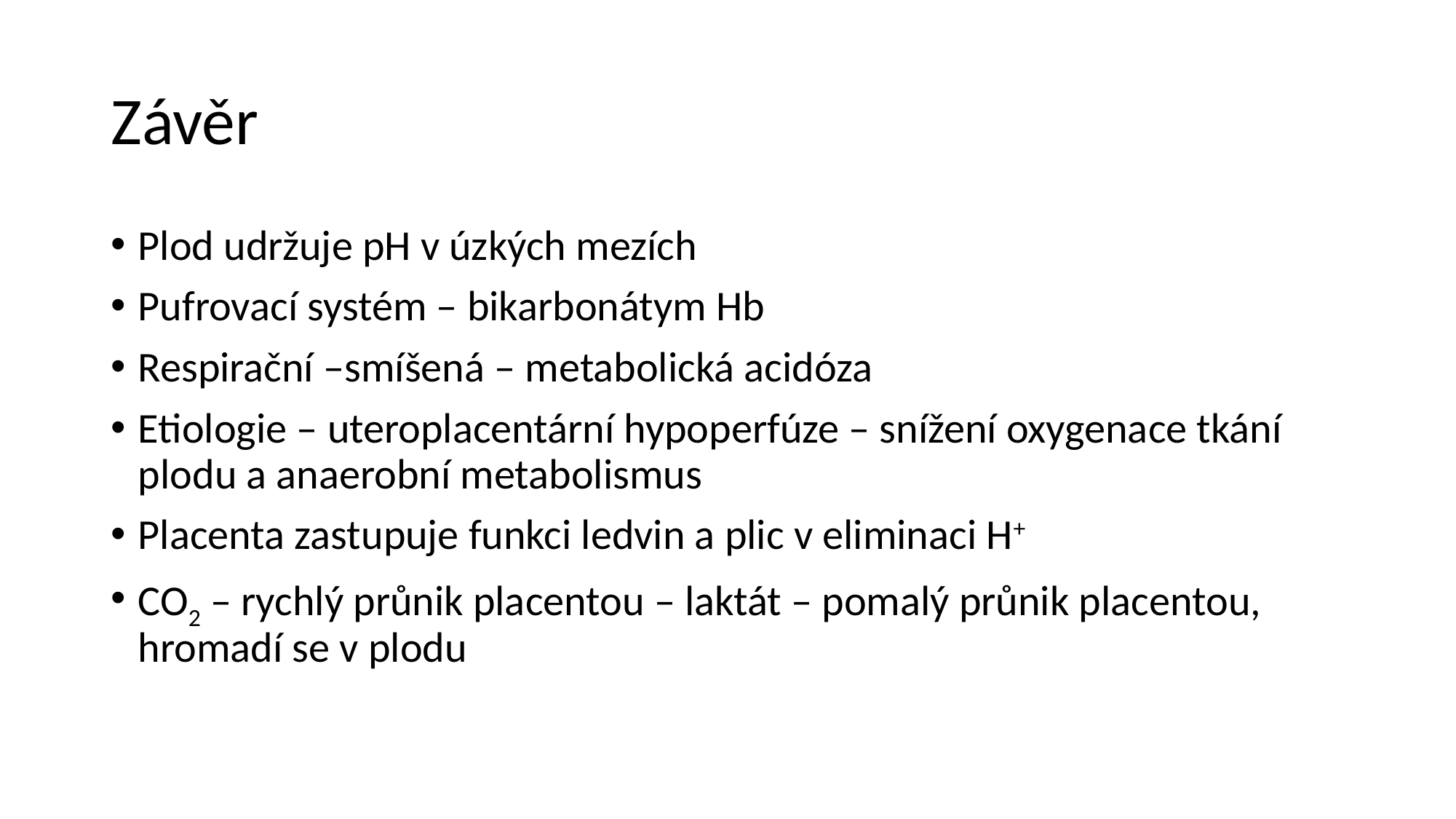

# Závěr
Plod udržuje pH v úzkých mezích
Pufrovací systém – bikarbonátym Hb
Respirační –smíšená – metabolická acidóza
Etiologie – uteroplacentární hypoperfúze – snížení oxygenace tkání plodu a anaerobní metabolismus
Placenta zastupuje funkci ledvin a plic v eliminaci H+
CO2 – rychlý průnik placentou – laktát – pomalý průnik placentou, hromadí se v plodu